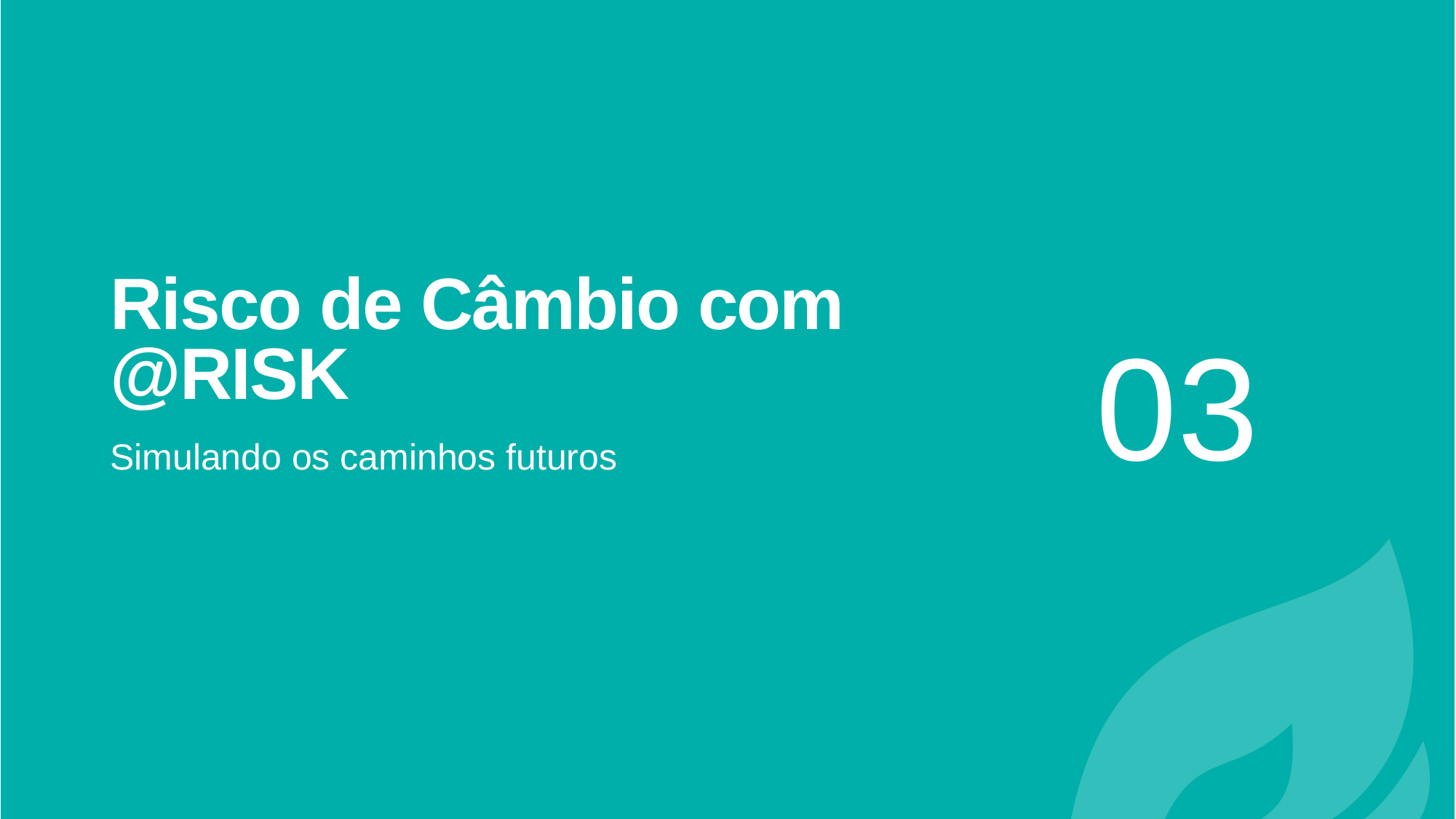

03
# Risco de Câmbio com @RISK
Simulando os caminhos futuros